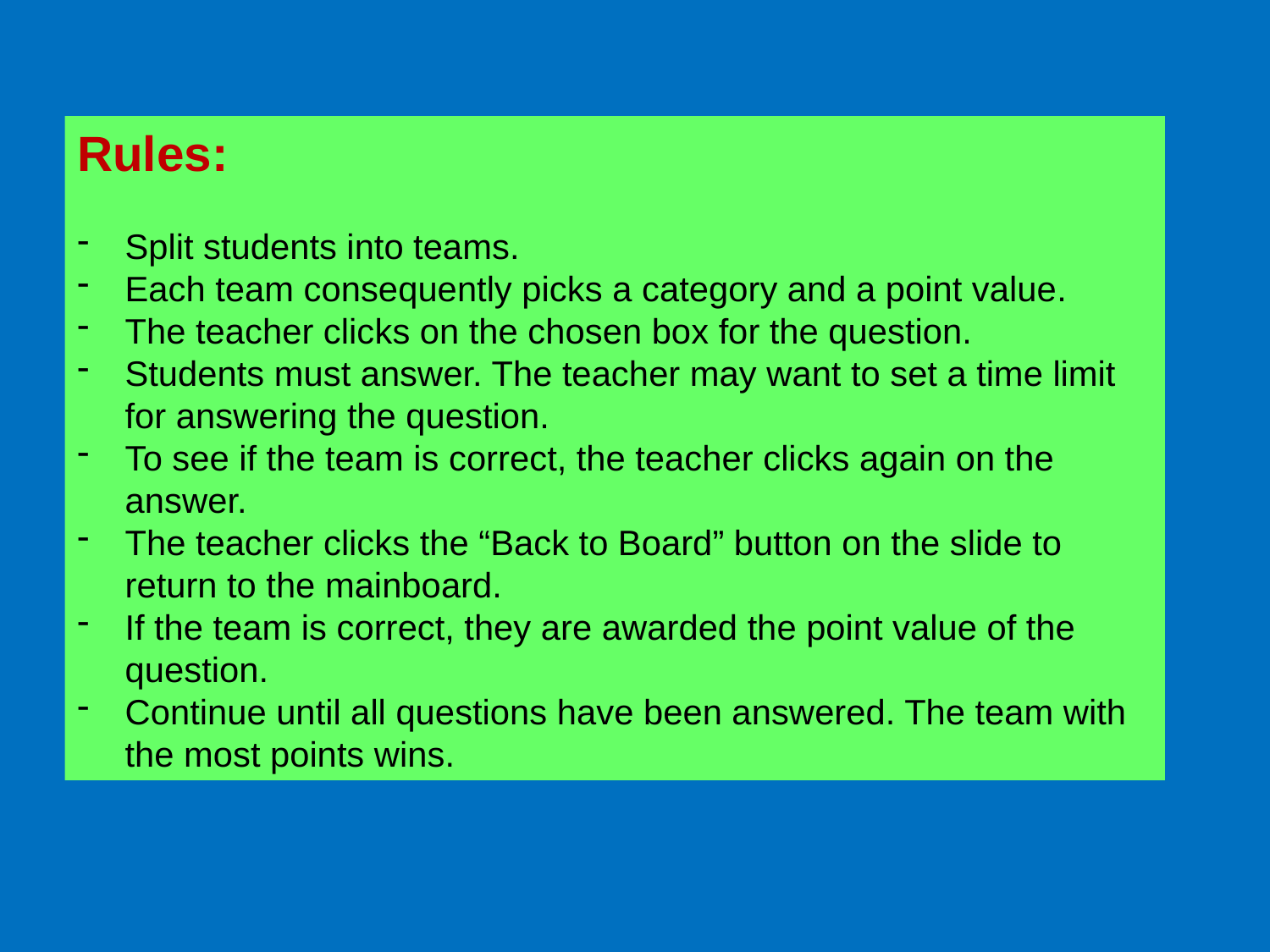

Rules:

Split students into teams.
Each team consequently picks a category and a point value.
The teacher clicks on the chosen box for the question.
Students must answer. The teacher may want to set a time limit for answering the question.
To see if the team is correct, the teacher clicks again on the answer.
The teacher clicks the “Back to Board” button on the slide to return to the mainboard.
If the team is correct, they are awarded the point value of the question.
Continue until all questions have been answered. The team with the most points wins.